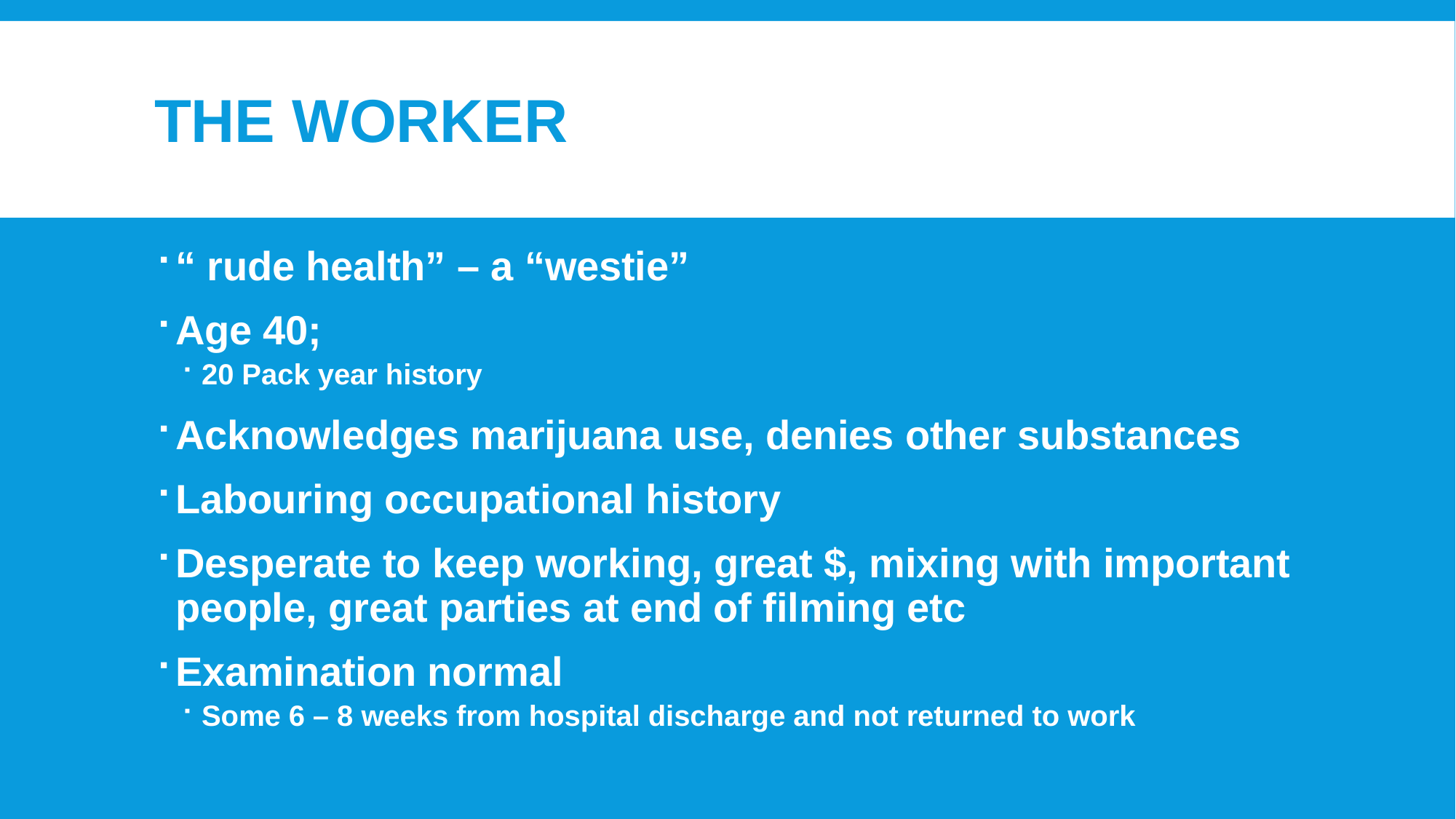

# The worker
“ rude health” – a “westie”
Age 40;
20 Pack year history
Acknowledges marijuana use, denies other substances
Labouring occupational history
Desperate to keep working, great $, mixing with important people, great parties at end of filming etc
Examination normal
Some 6 – 8 weeks from hospital discharge and not returned to work